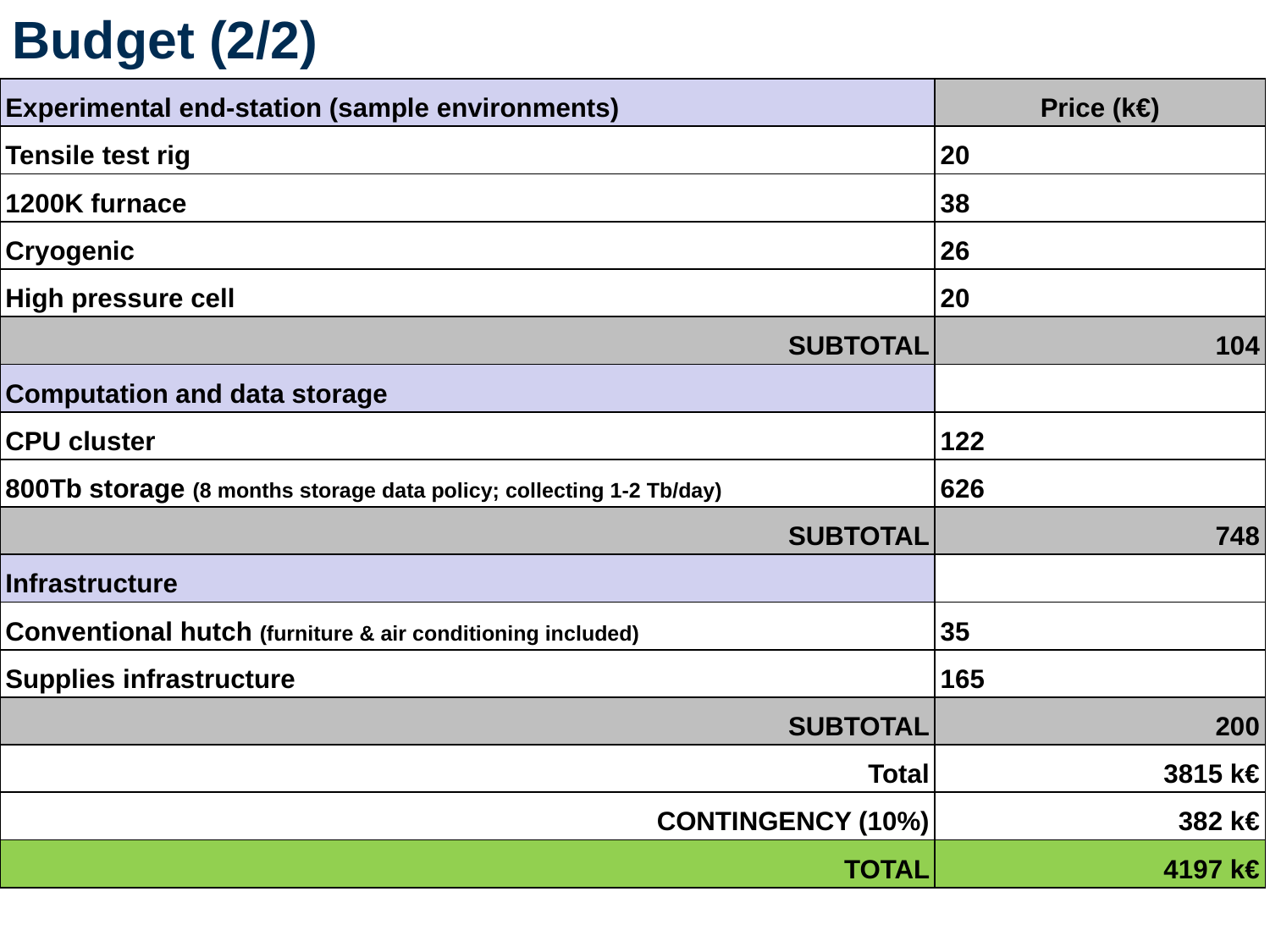

Budget (2/2)
| Experimental end-station (sample environments) | Price (k€) |
| --- | --- |
| Tensile test rig | 20 |
| 1200K furnace | 38 |
| Cryogenic | 26 |
| High pressure cell | 20 |
| SUBTOTAL | 104 |
| Computation and data storage |  |
| CPU cluster | 122 |
| 800Tb storage (8 months storage data policy; collecting 1-2 Tb/day) | 626 |
| SUBTOTAL | 748 |
| Infrastructure |  |
| Conventional hutch (furniture & air conditioning included) | 35 |
| Supplies infrastructure | 165 |
| SUBTOTAL | 200 |
| Total | 3815 k€ |
| CONTINGENCY (10%) | 382 k€ |
| TOTAL | 4197 k€ |